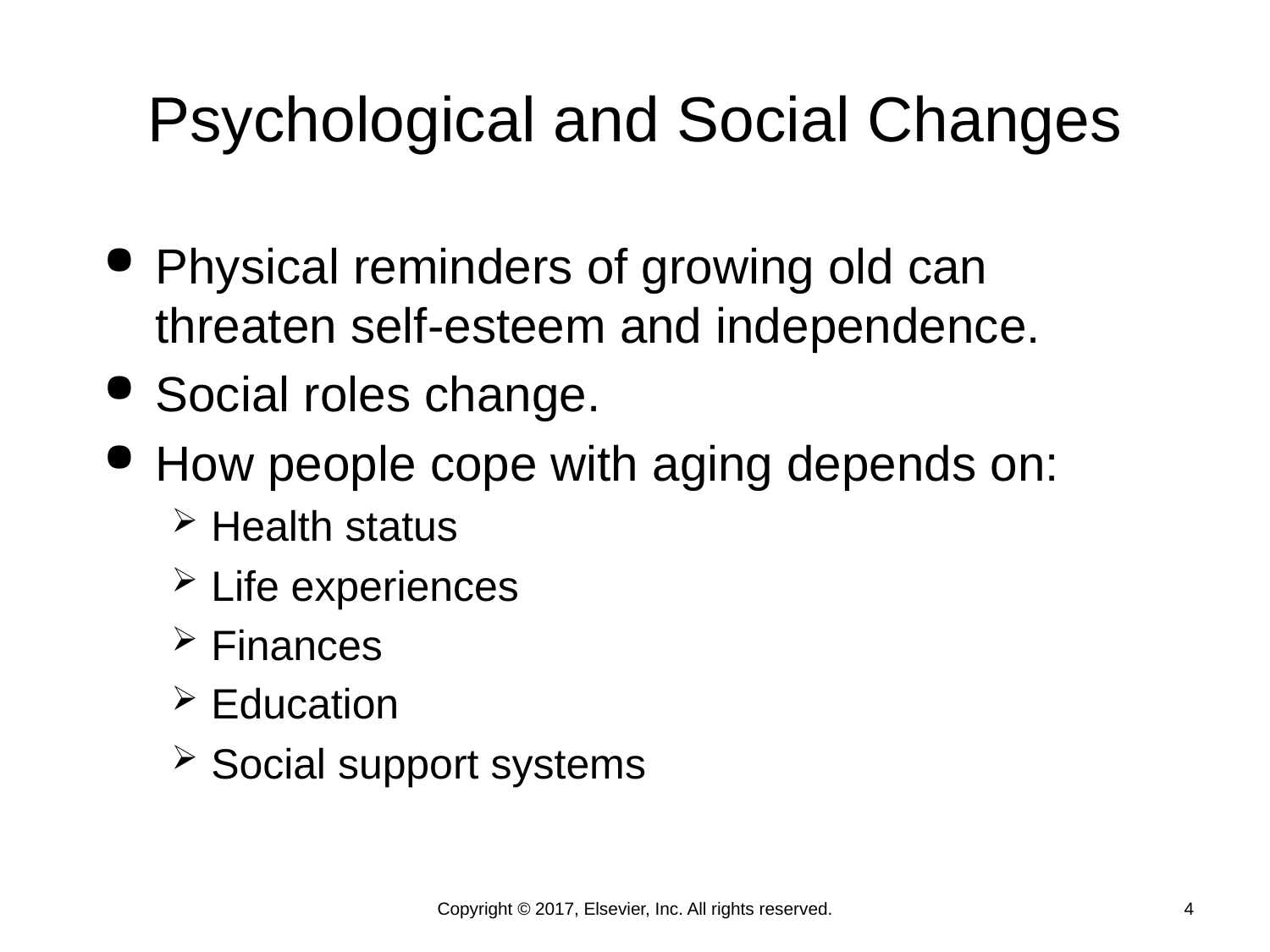

# Psychological and Social Changes
Physical reminders of growing old can threaten self-esteem and independence.
Social roles change.
How people cope with aging depends on:
Health status
Life experiences
Finances
Education
Social support systems
Copyright © 2017, Elsevier, Inc. All rights reserved.
4